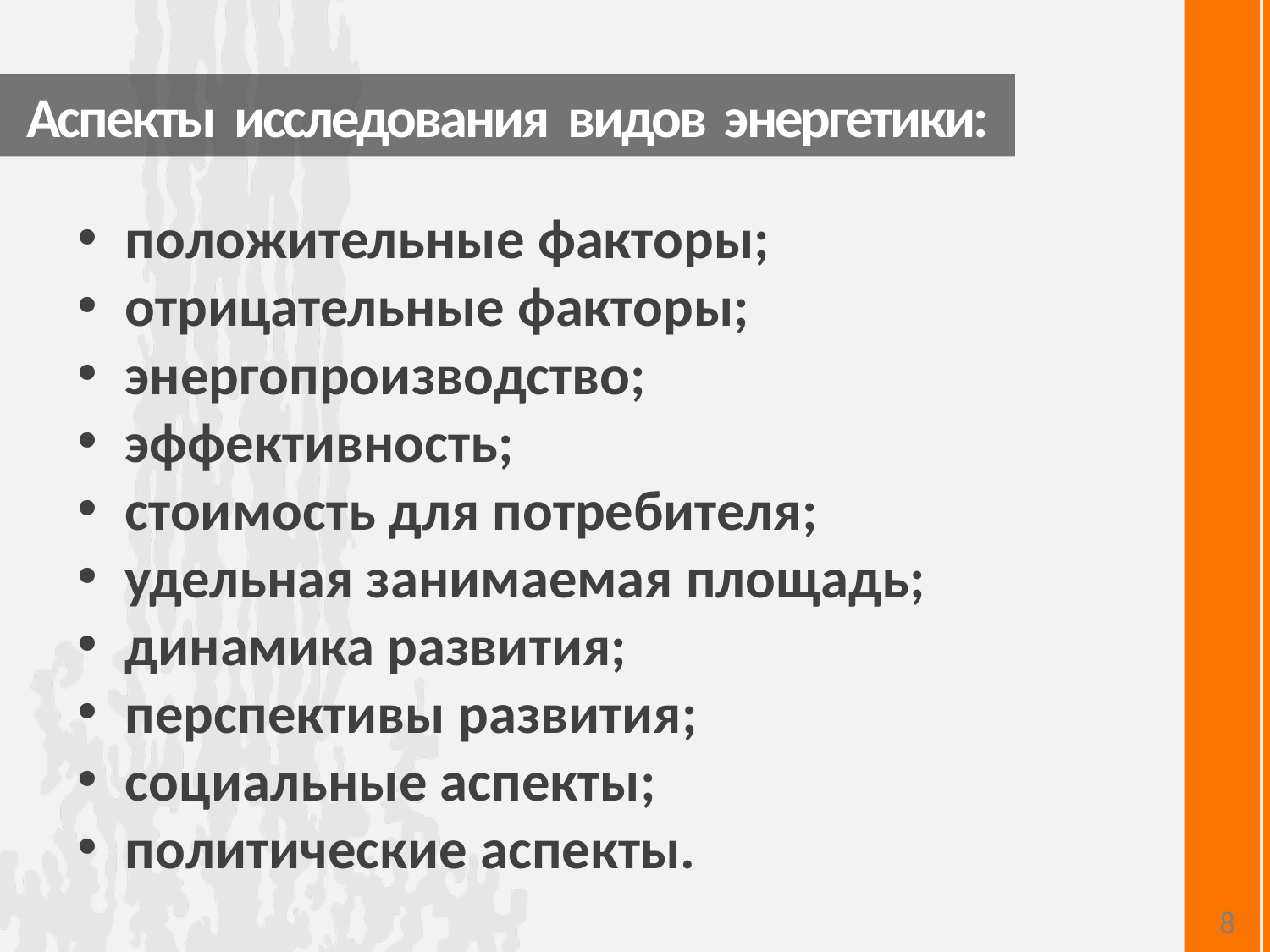

Аспекты  исследования  видов  энергетики:
положительные факторы;
отрицательные факторы;
энергопроизводство;
эффективность;
стоимость для потребителя;
удельная занимаемая площадь;
динамика развития;
перспективы развития;
социальные аспекты;
политические аспекты.